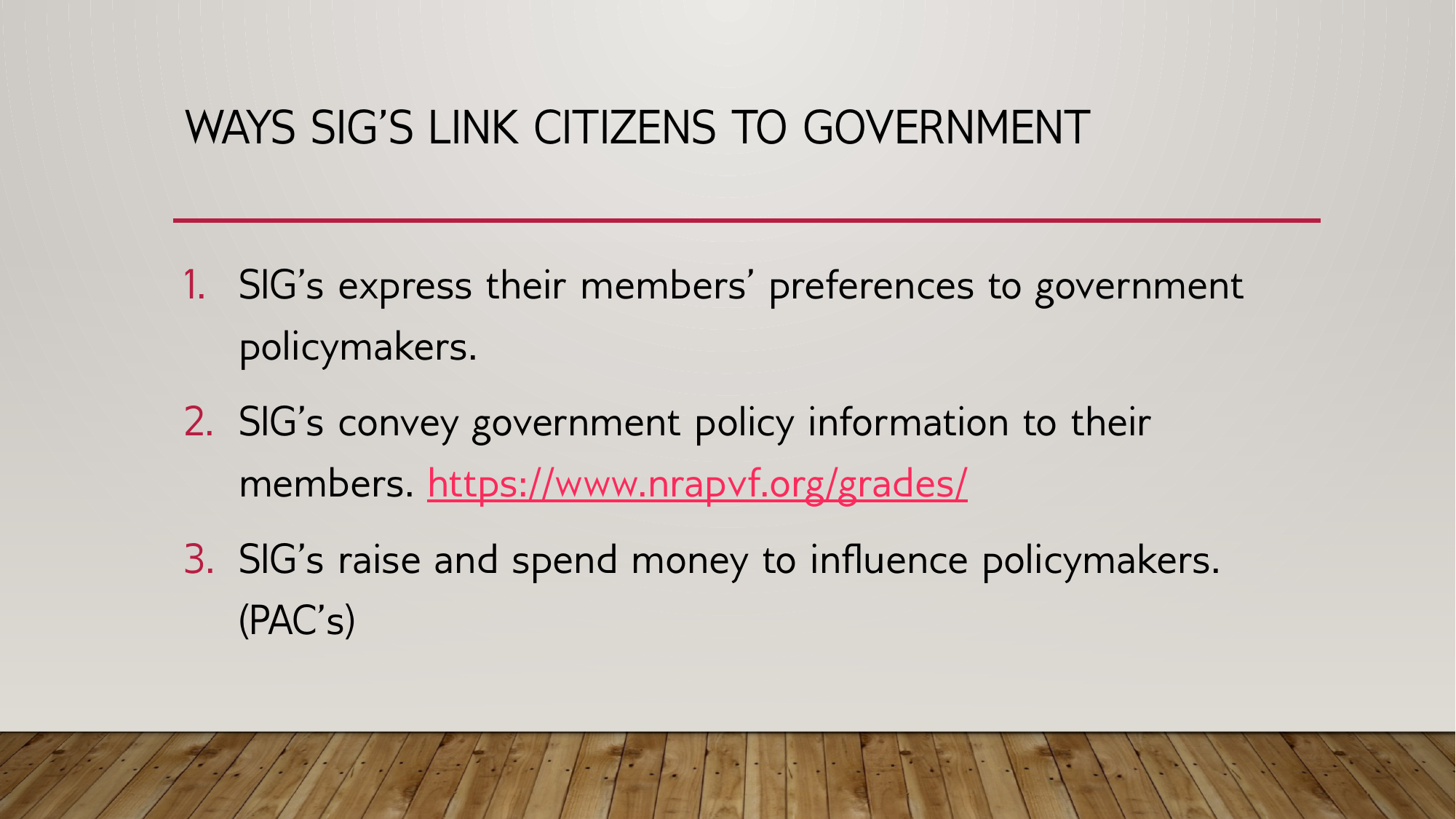

# Ways sig’s link citizens to government
SIG’s express their members’ preferences to government policymakers.
SIG’s convey government policy information to their members. https://www.nrapvf.org/grades/
SIG’s raise and spend money to influence policymakers. (PAC’s)